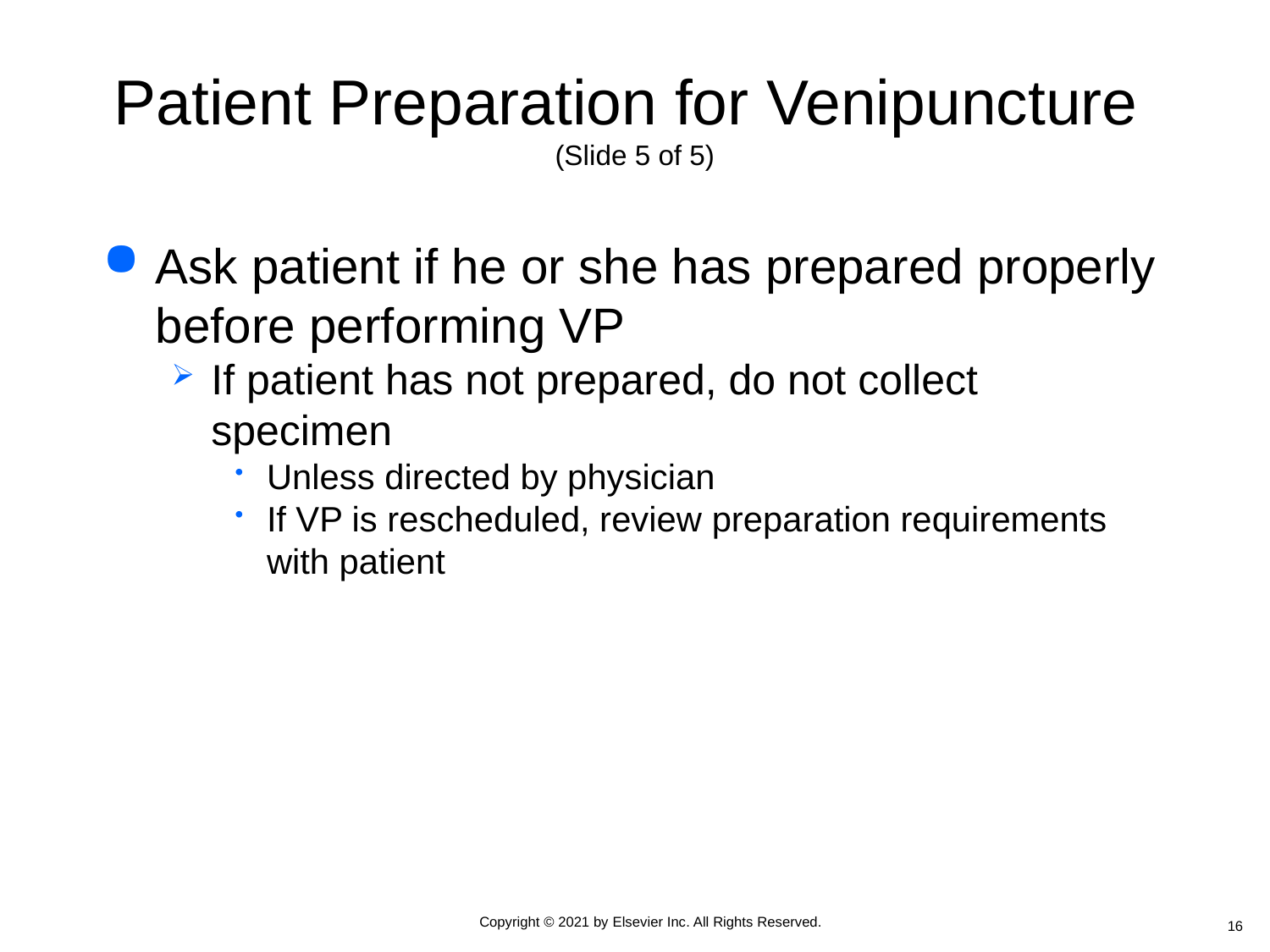

# Patient Preparation for Venipuncture (Slide 5 of 5)
Ask patient if he or she has prepared properly before performing VP
If patient has not prepared, do not collect specimen
Unless directed by physician
If VP is rescheduled, review preparation requirements with patient
16